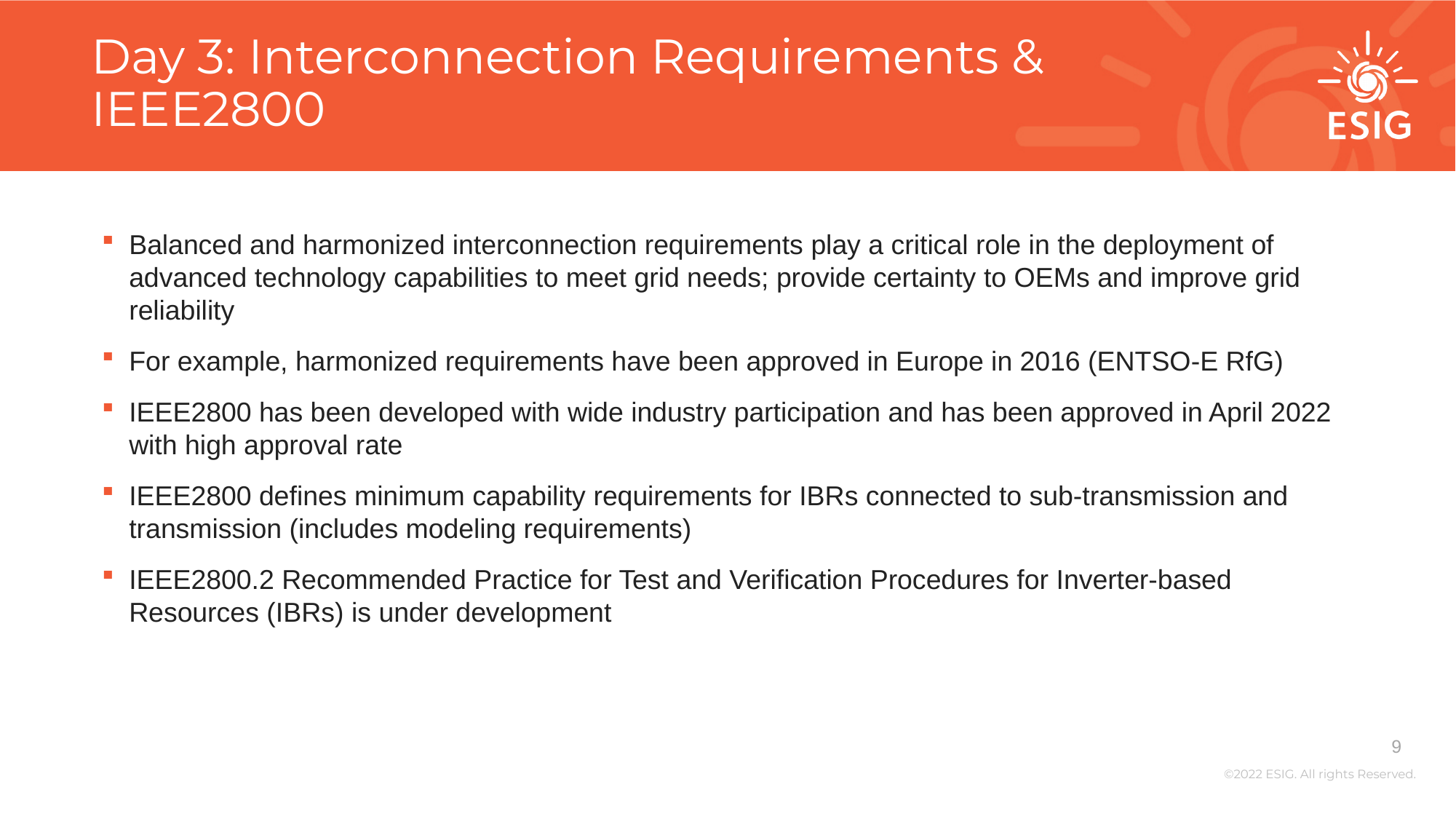

# Day 3: Interconnection Requirements & IEEE2800
Balanced and harmonized interconnection requirements play a critical role in the deployment of advanced technology capabilities to meet grid needs; provide certainty to OEMs and improve grid reliability
For example, harmonized requirements have been approved in Europe in 2016 (ENTSO-E RfG)
IEEE2800 has been developed with wide industry participation and has been approved in April 2022 with high approval rate
IEEE2800 defines minimum capability requirements for IBRs connected to sub-transmission and transmission (includes modeling requirements)
IEEE2800.2 Recommended Practice for Test and Verification Procedures for Inverter-based Resources (IBRs) is under development